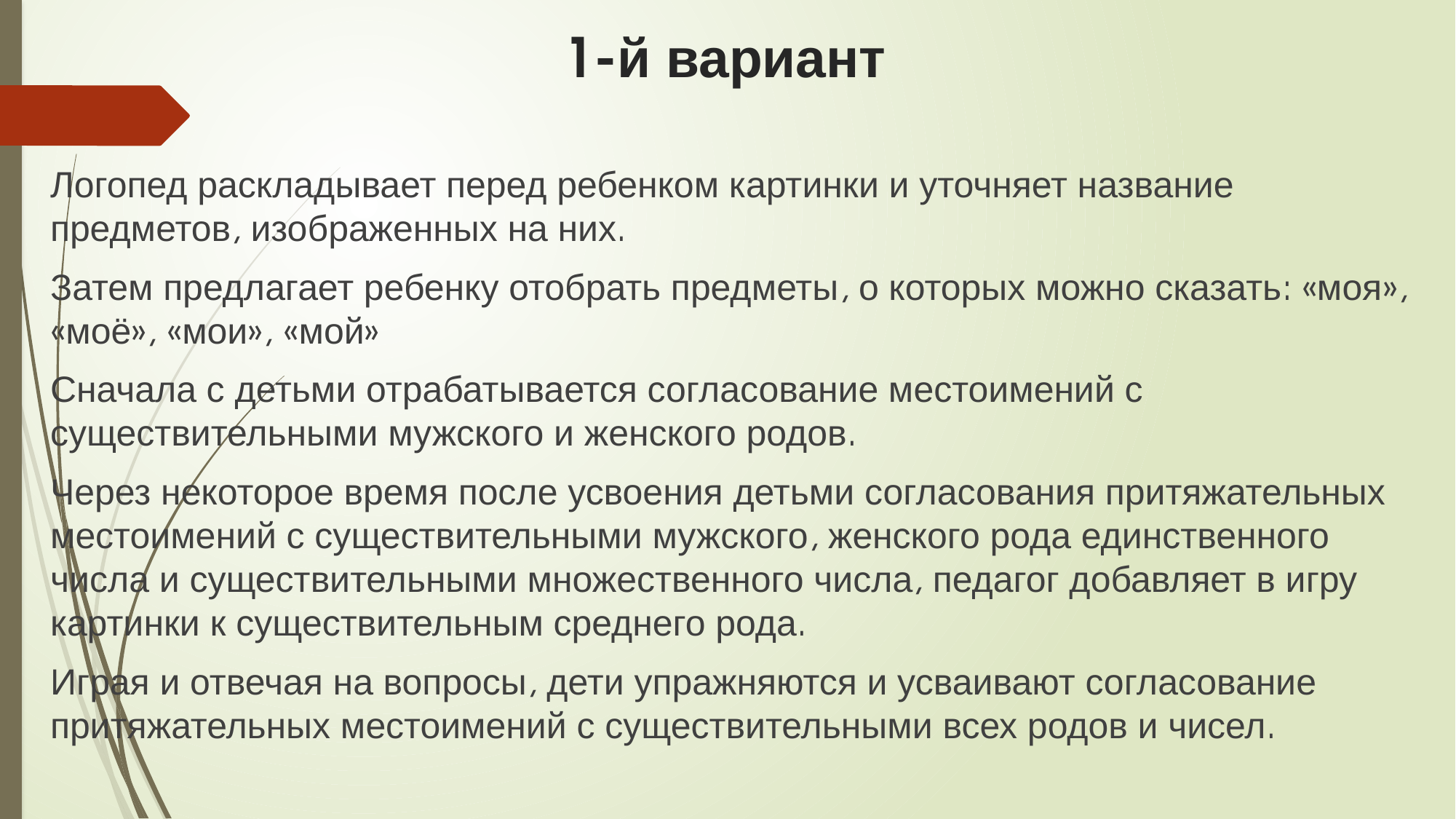

# 1-й вариант

Логопед раскладывает перед ребенком картинки и уточняет название предметов, изображенных на них.
Затем предлагает ребенку отобрать предметы, о которых можно сказать: «моя», «моё», «мои», «мой»
Сначала с детьми отрабатывается согласование местоимений с существительными мужского и женского родов.
Через некоторое время после усвоения детьми согласования притяжательных местоимений с существительными мужского, женского рода единственного числа и существительными множественного числа, педагог добавляет в игру картинки к существительным среднего рода.
Играя и отвечая на вопросы, дети упражняются и усваивают согласование притяжательных местоимений с существительными всех родов и чисел.